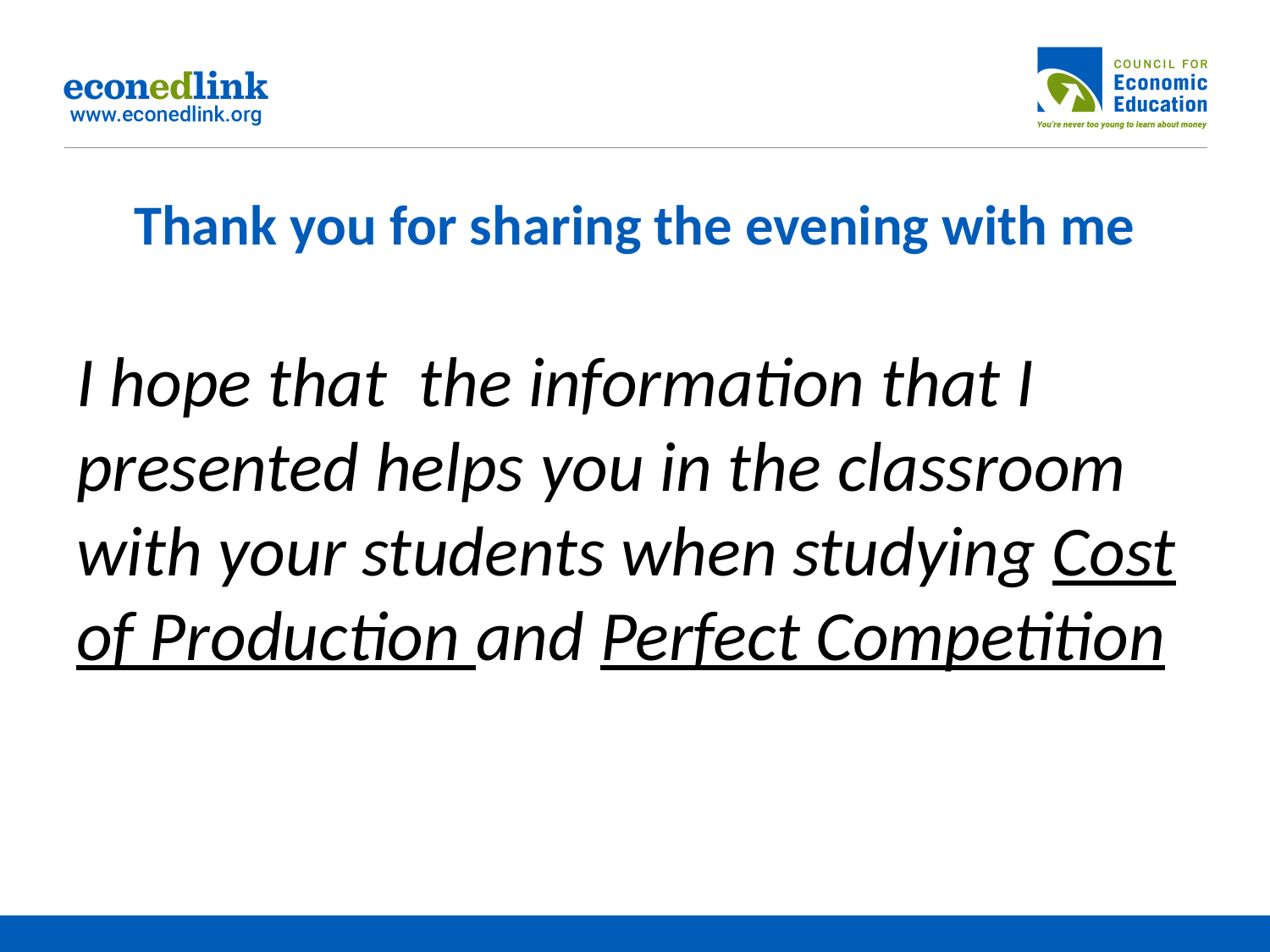

# Thank you for sharing the evening with me
I hope that  the information that I presented helps you in the classroom with your students when studying Cost of Production and Perfect Competition